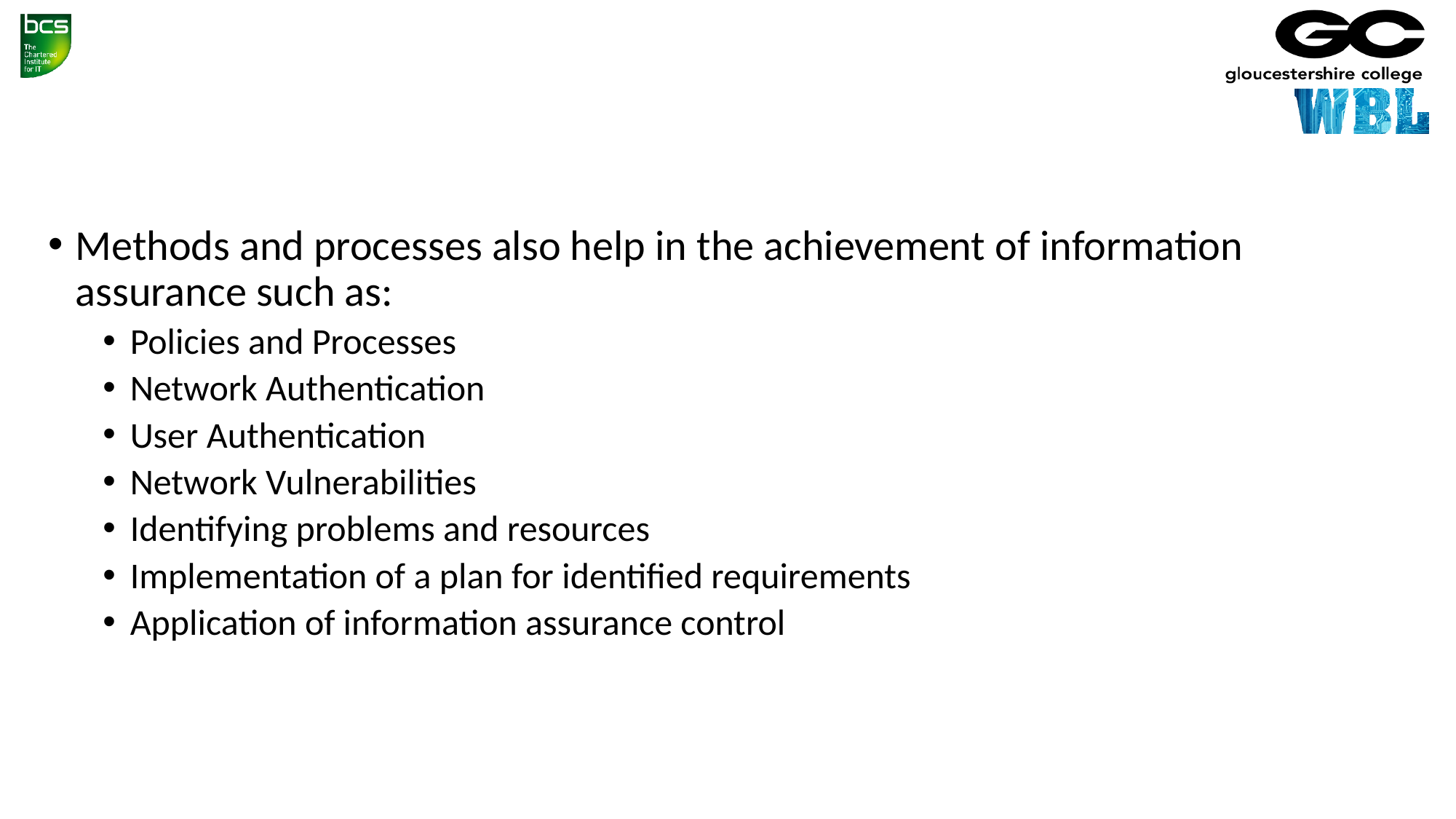

#
Methods and processes also help in the achievement of information assurance such as:
Policies and Processes
Network Authentication
User Authentication
Network Vulnerabilities
Identifying problems and resources
Implementation of a plan for identified requirements
Application of information assurance control